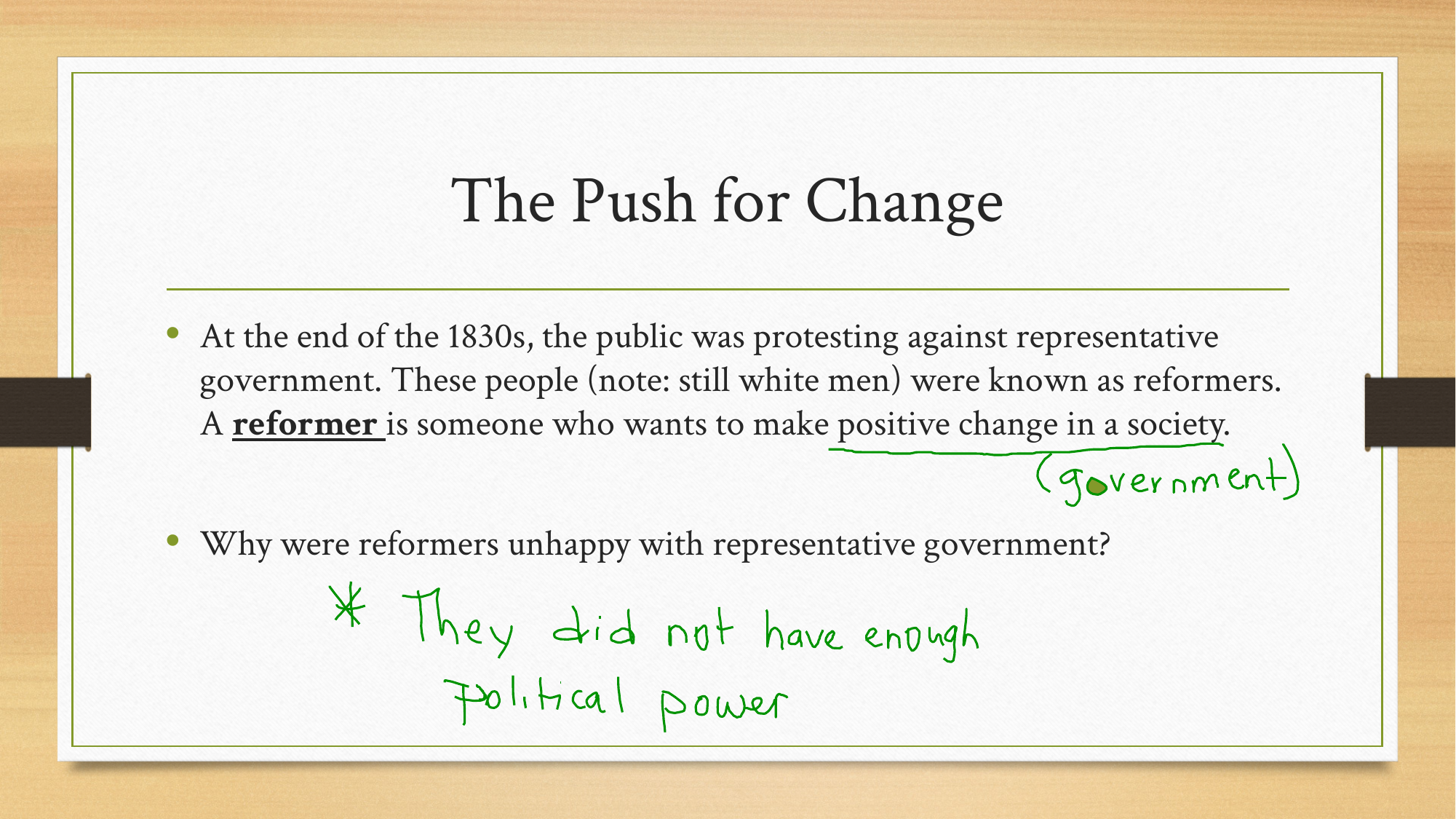

# The Push for Change
At the end of the 1830s, the public was protesting against representative government. These people (note: still white men) were known as reformers. A reformer is someone who wants to make positive change in a society.

Why were reformers unhappy with representative government?